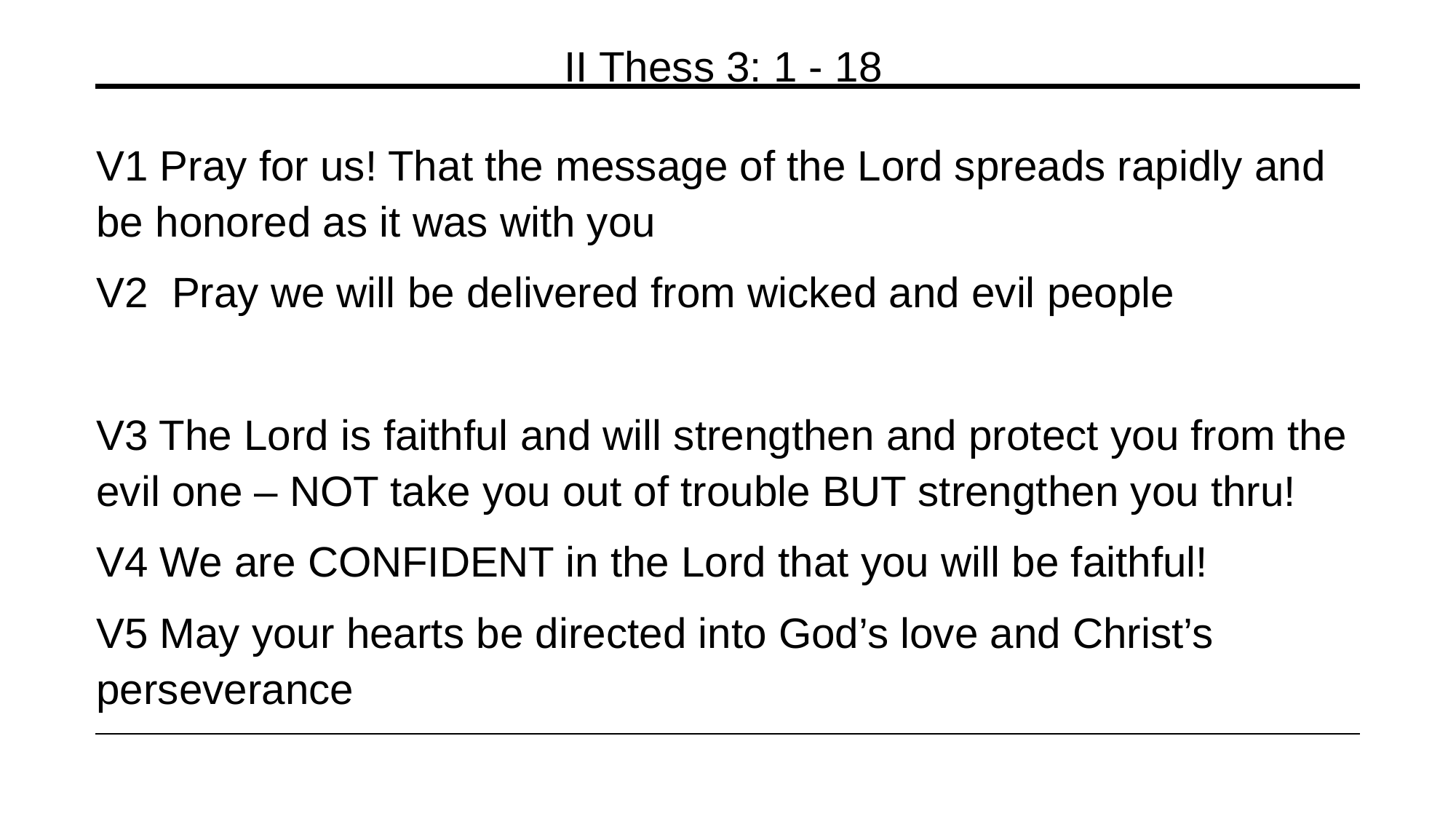

II Thess 3: 1 - 18
V1 Pray for us! That the message of the Lord spreads rapidly and be honored as it was with you
V2  Pray we will be delivered from wicked and evil people

V3 The Lord is faithful and will strengthen and protect you from the evil one – NOT take you out of trouble BUT strengthen you thru!
V4 We are CONFIDENT in the Lord that you will be faithful!
V5 May your hearts be directed into God’s love and Christ’s perseverance